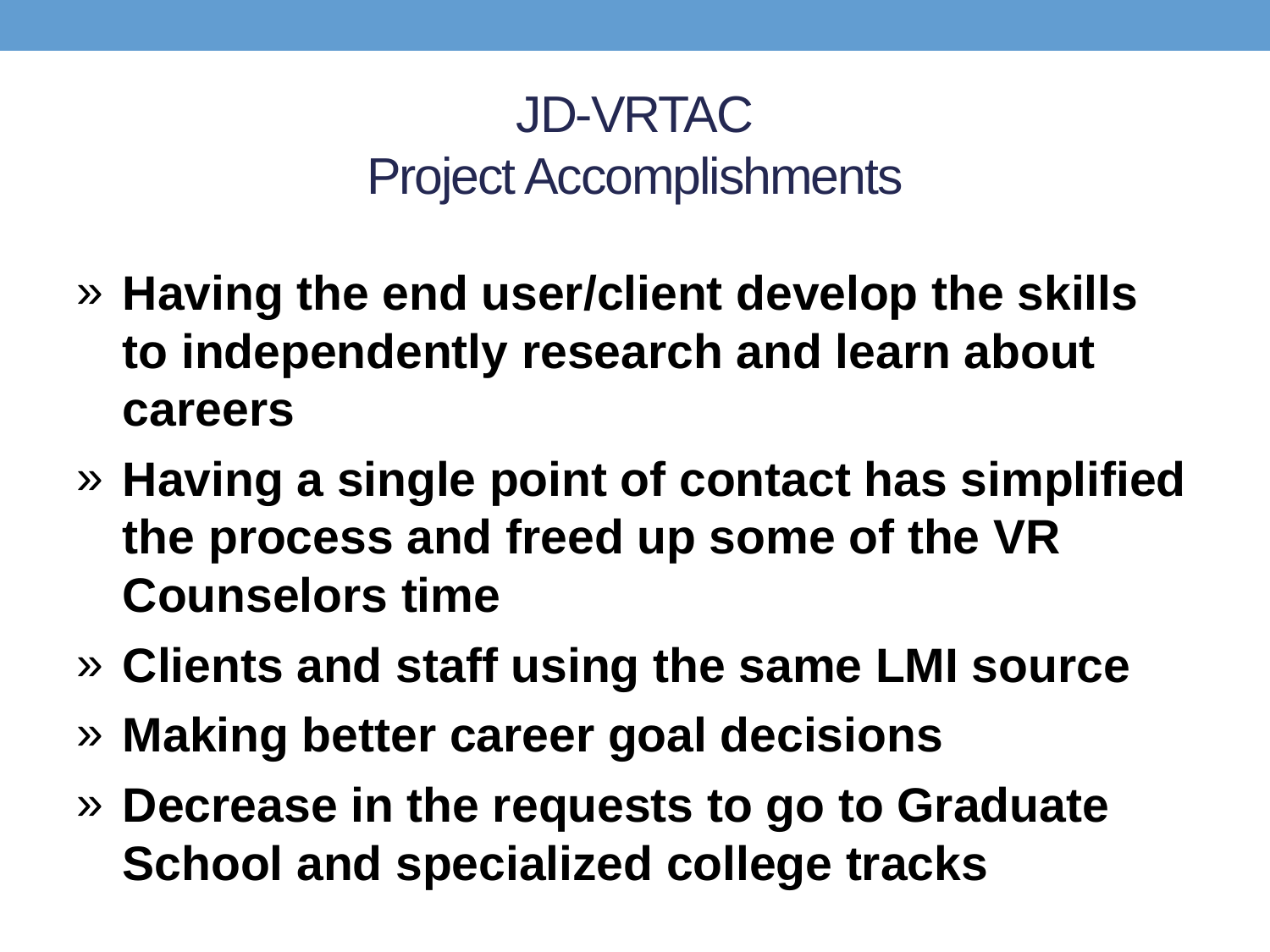

# JD-VRTAC Project Accomplishments

Having the end user/client develop the skills to independently research and learn about careers
Having a single point of contact has simplified the process and freed up some of the VR Counselors time
Clients and staff using the same LMI source
Making better career goal decisions
Decrease in the requests to go to Graduate School and specialized college tracks